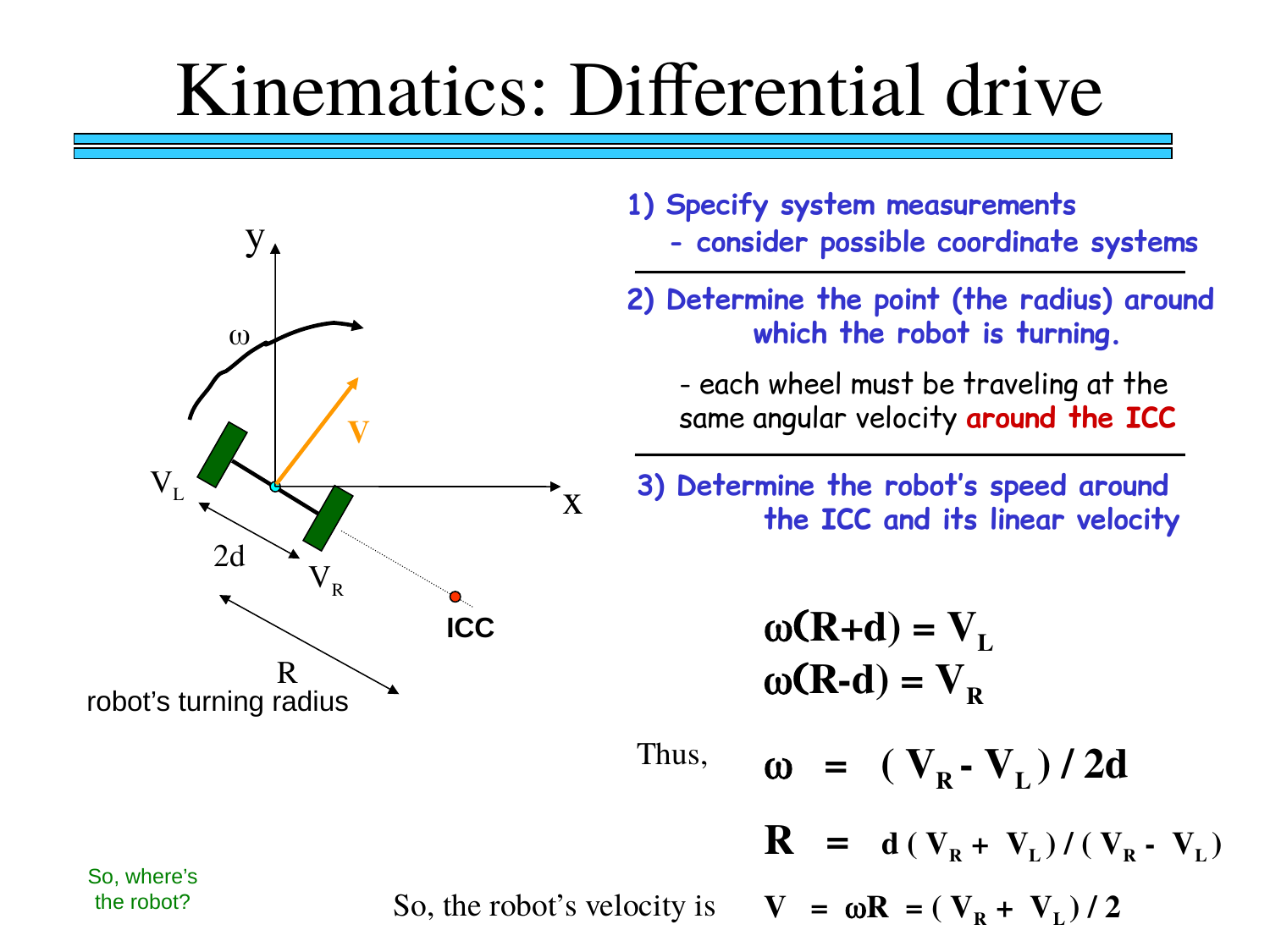

Kinematics: Differential drive

1) Specify system measurements
y

x

   - consider possible coordinate systems

2) Determine the point (the radius) around 	which the robot is turning.
ω

- each wheel must be traveling at the same angular velocity around the ICC

V

VL

3) Determine the robot’s speed around 	the ICC and its linear velocity

2d

VR

ω(R+d) = VL

ICC
R
ω(R-d) = VR
robot’s turning radius
Thus,
ω  =   ( VR - VL ) / 2d
R  =   d ( VR  +  VL ) / ( VR  -  VL )
So, where’s the robot?
So, the robot’s velocity is
V  =  ωR  = ( VR  +  VL ) / 2